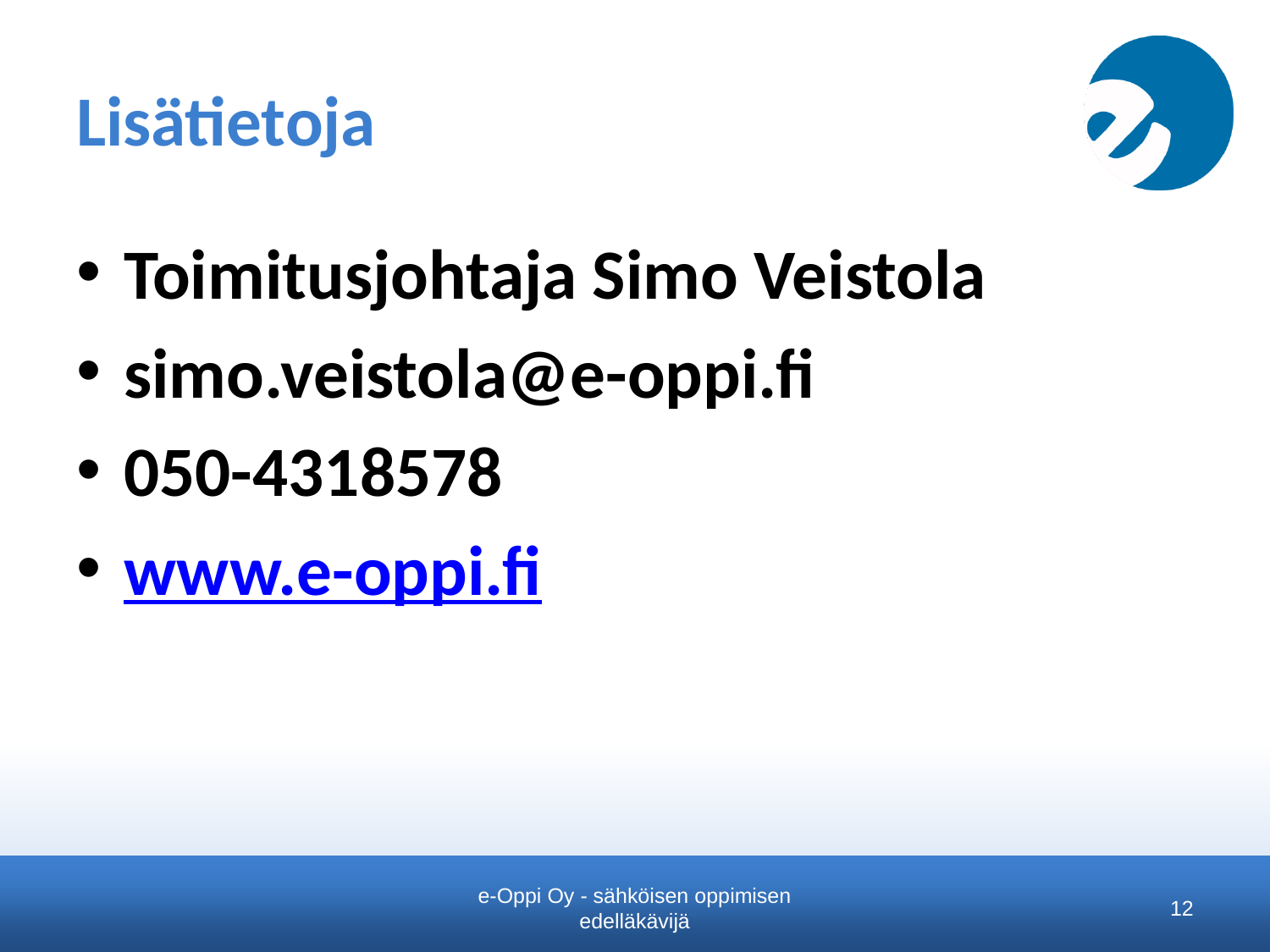

Toimitusjohtaja Simo Veistola
simo.veistola@e-oppi.fi
050-4318578
www.e-oppi.fi

# Lisätietoja

e-Oppi Oy - sähköisen oppimisen edelläkävijä
12